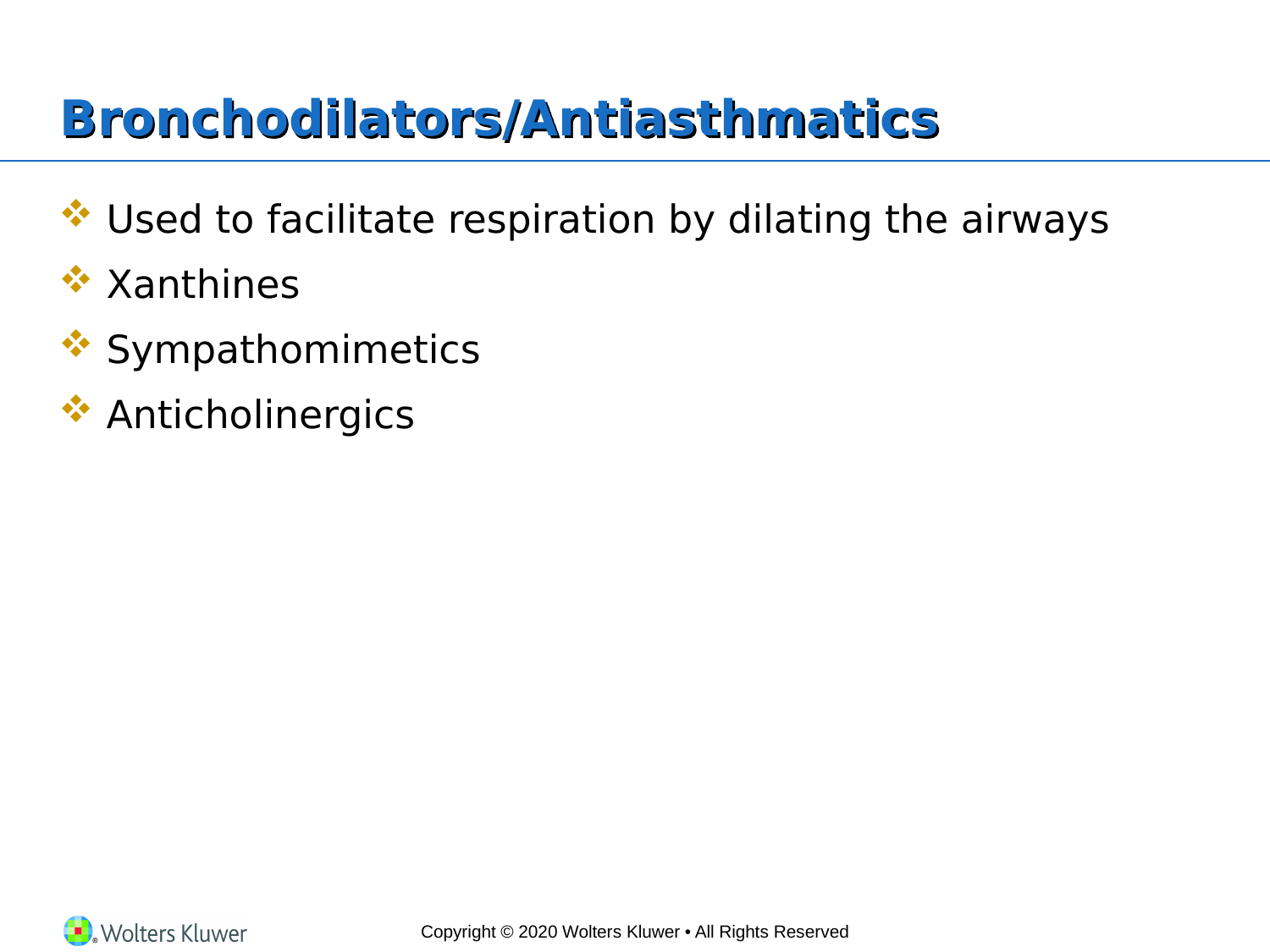

# Bronchodilators/Antiasthmatics
Used to facilitate respiration by dilating the airways
Xanthines
Sympathomimetics
Anticholinergics